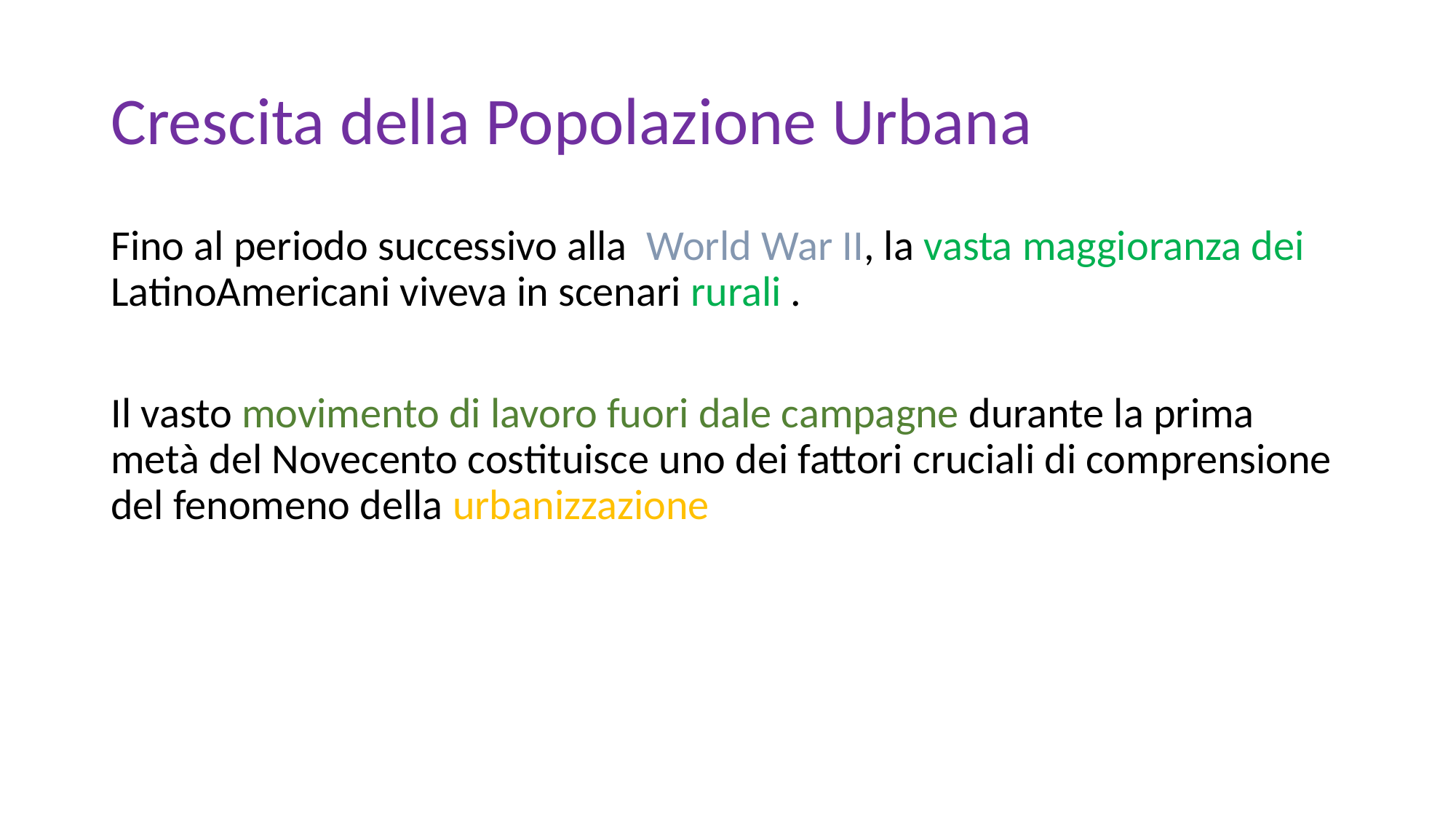

# Crescita della Popolazione Urbana
Fino al periodo successivo alla  World War II, la vasta maggioranza dei LatinoAmericani viveva in scenari rurali .

Il vasto movimento di lavoro fuori dale campagne durante la prima metà del Novecento costituisce uno dei fattori cruciali di comprensione del fenomeno della urbanizzazione